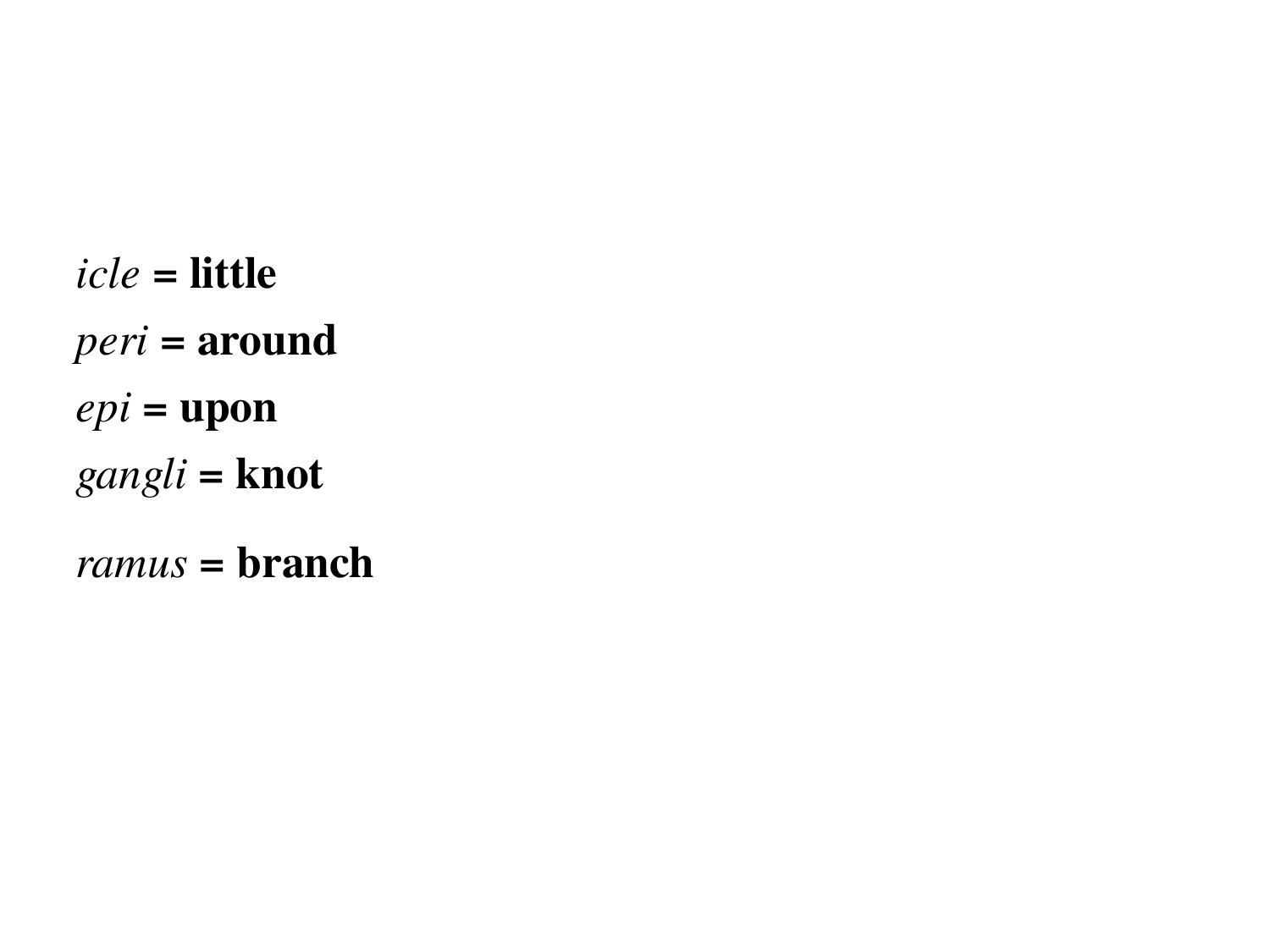

icle = little
peri = around
epi = upon
gangli = knot
ramus = branch